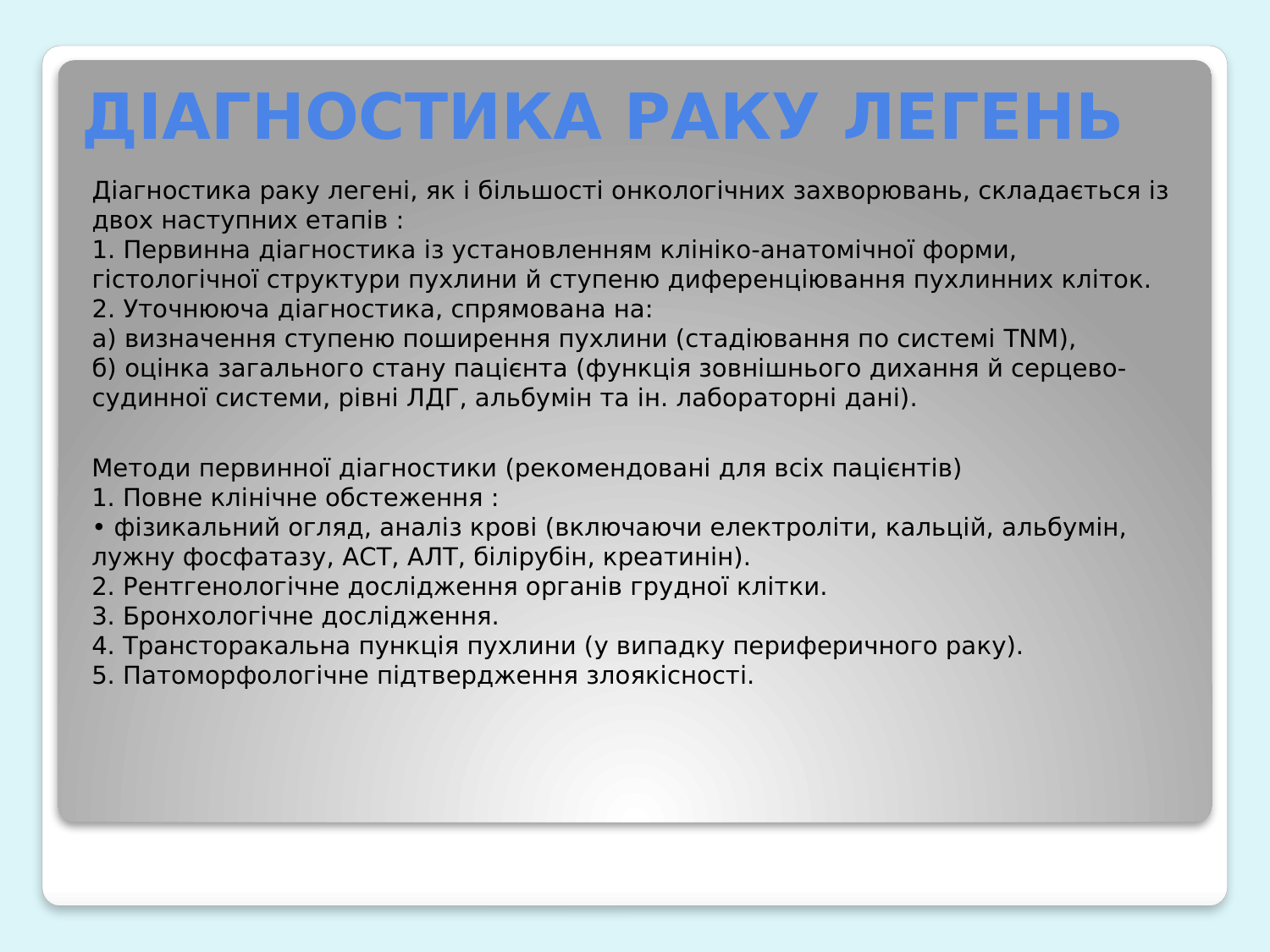

# ДІАГНОСТИКА РАКУ ЛЕГЕНЬ
Діагностика раку легені, як і більшості онкологічних захворювань, складається із двох наступних етапів :
1. Первинна діагностика із установленням клініко-анатомічної форми, гістологічної структури пухлини й ступеню диференціювання пухлинних кліток.
2. Уточнююча діагностика, спрямована на:
а) визначення ступеню поширення пухлини (стадіювання по системі TNM),
б) оцінка загального стану пацієнта (функція зовнішнього дихання й серцево-судинної системи, рівні ЛДГ, альбумін та ін. лабораторні дані).
Методи первинної діагностики (рекомендовані для всіх пацієнтів)
1. Повне клінічне обстеження :
• фізикальний огляд, аналіз крові (включаючи електроліти, кальцій, альбумін, лужну фосфатазу, AСТ, AЛТ, білірубін, креатинін).
2. Рентгенологічне дослідження органів грудної клітки.
3. Бронхологічне дослідження.
4. Трансторакальна пункція пухлини (у випадку периферичного раку).
5. Патоморфологічне підтвердження злоякісності.